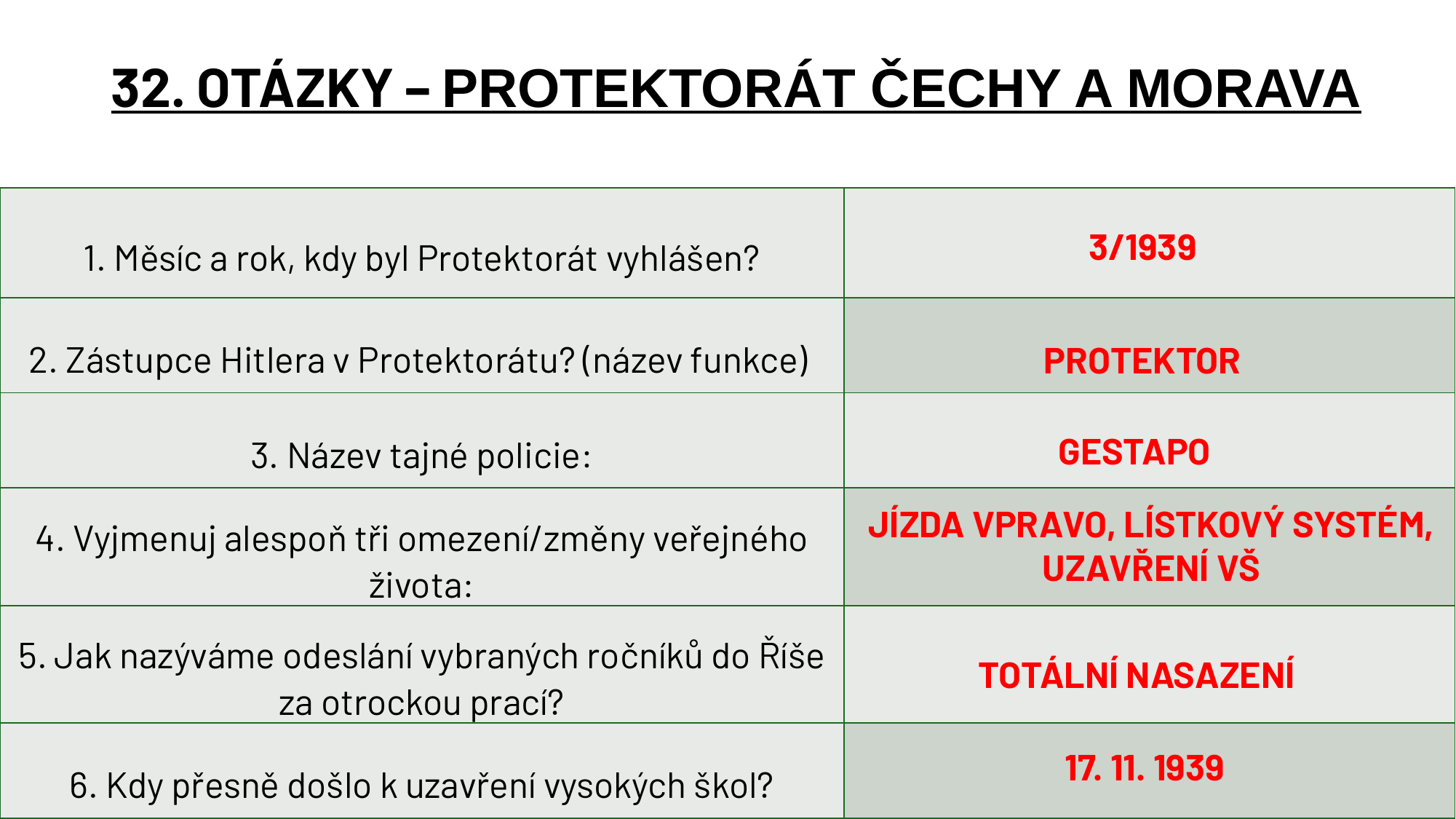

32. OTÁZKY – PROTEKTORÁT ČECHY A MORAVA
| 1. Měsíc a rok, kdy byl Protektorát vyhlášen? |  |
| --- | --- |
| 2. Zástupce Hitlera v Protektorátu? (název funkce) |  |
| 3. Název tajné policie: |  |
| 4. Vyjmenuj alespoň tři omezení/změny veřejného života: |  |
| 5. Jak nazýváme odeslání vybraných ročníků do Říše za otrockou prací? |  |
| 6. Kdy přesně došlo k uzavření vysokých škol? |  |
3/1939
PROTEKTOR
GESTAPO
JÍZDA VPRAVO, LÍSTKOVÝ SYSTÉM, UZAVŘENÍ VŠ
TOTÁLNÍ NASAZENÍ
17. 11. 1939